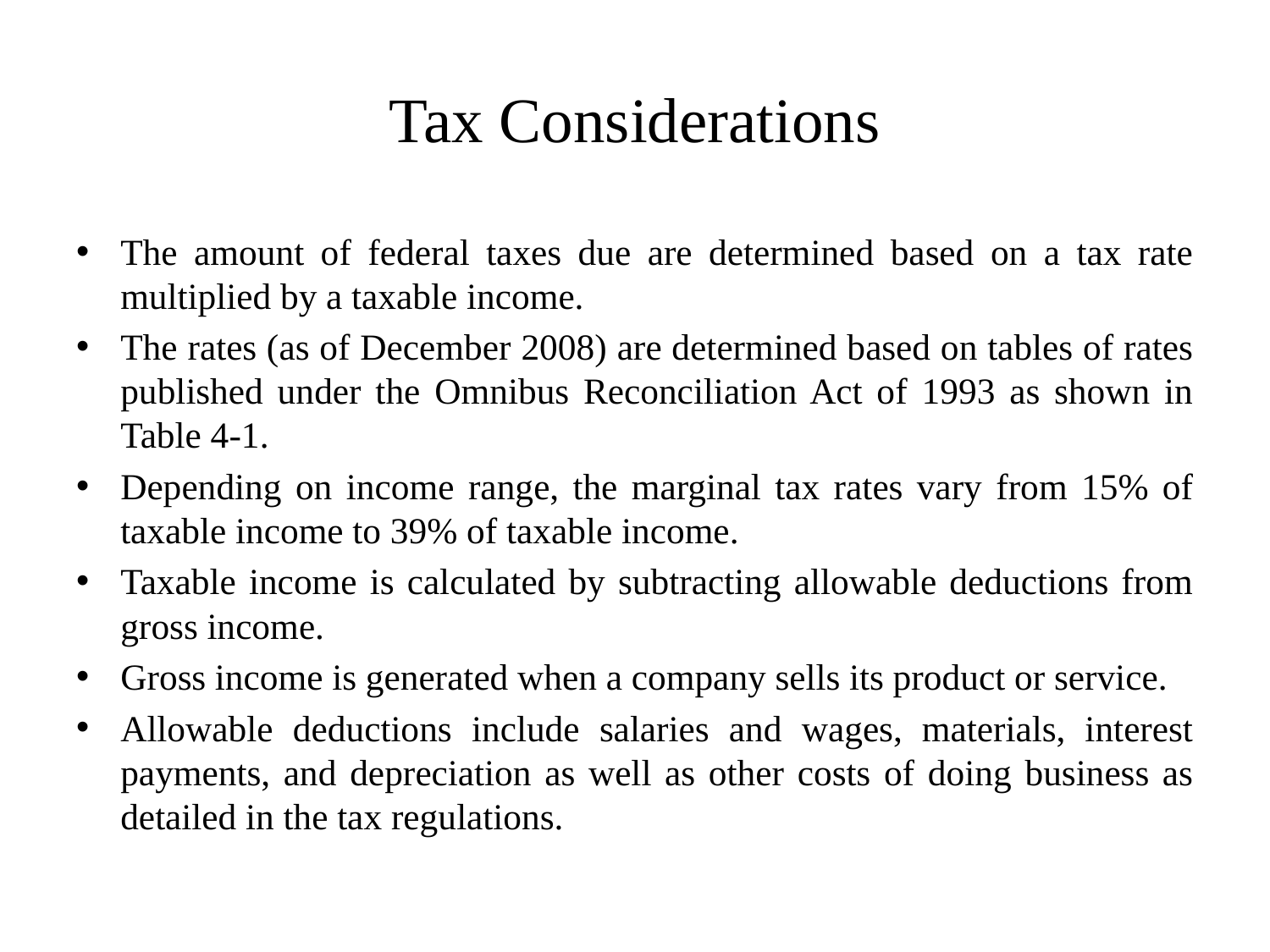

# Tax Considerations
The amount of federal taxes due are determined based on a tax rate multiplied by a taxable income.
The rates (as of December 2008) are determined based on tables of rates published under the Omnibus Reconciliation Act of 1993 as shown in Table 4-1.
Depending on income range, the marginal tax rates vary from 15% of taxable income to 39% of taxable income.
Taxable income is calculated by subtracting allowable deductions from gross income.
Gross income is generated when a company sells its product or service.
Allowable deductions include salaries and wages, materials, interest payments, and depreciation as well as other costs of doing business as detailed in the tax regulations.